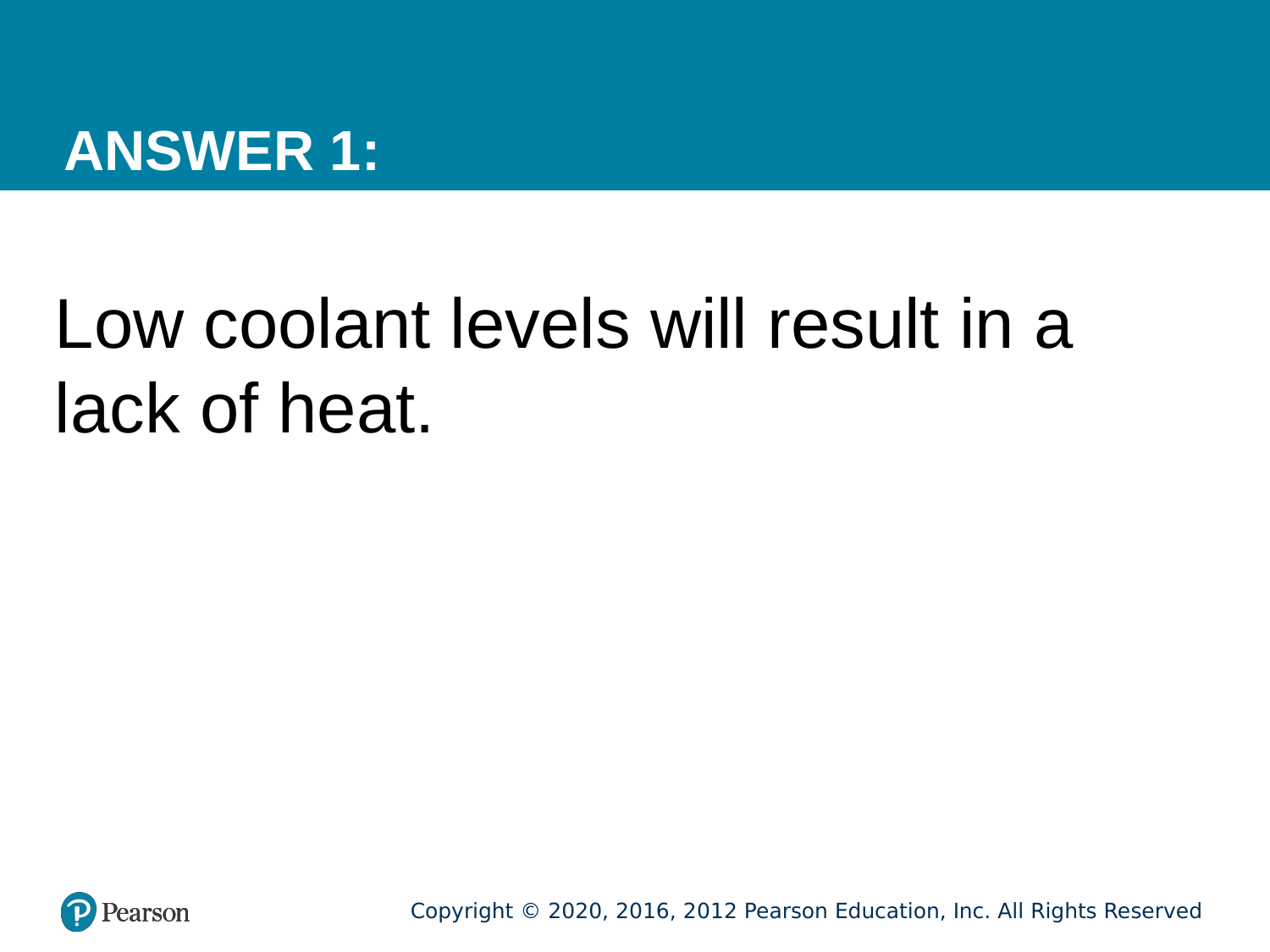

# ANSWER 1:
Low coolant levels will result in a lack of heat.